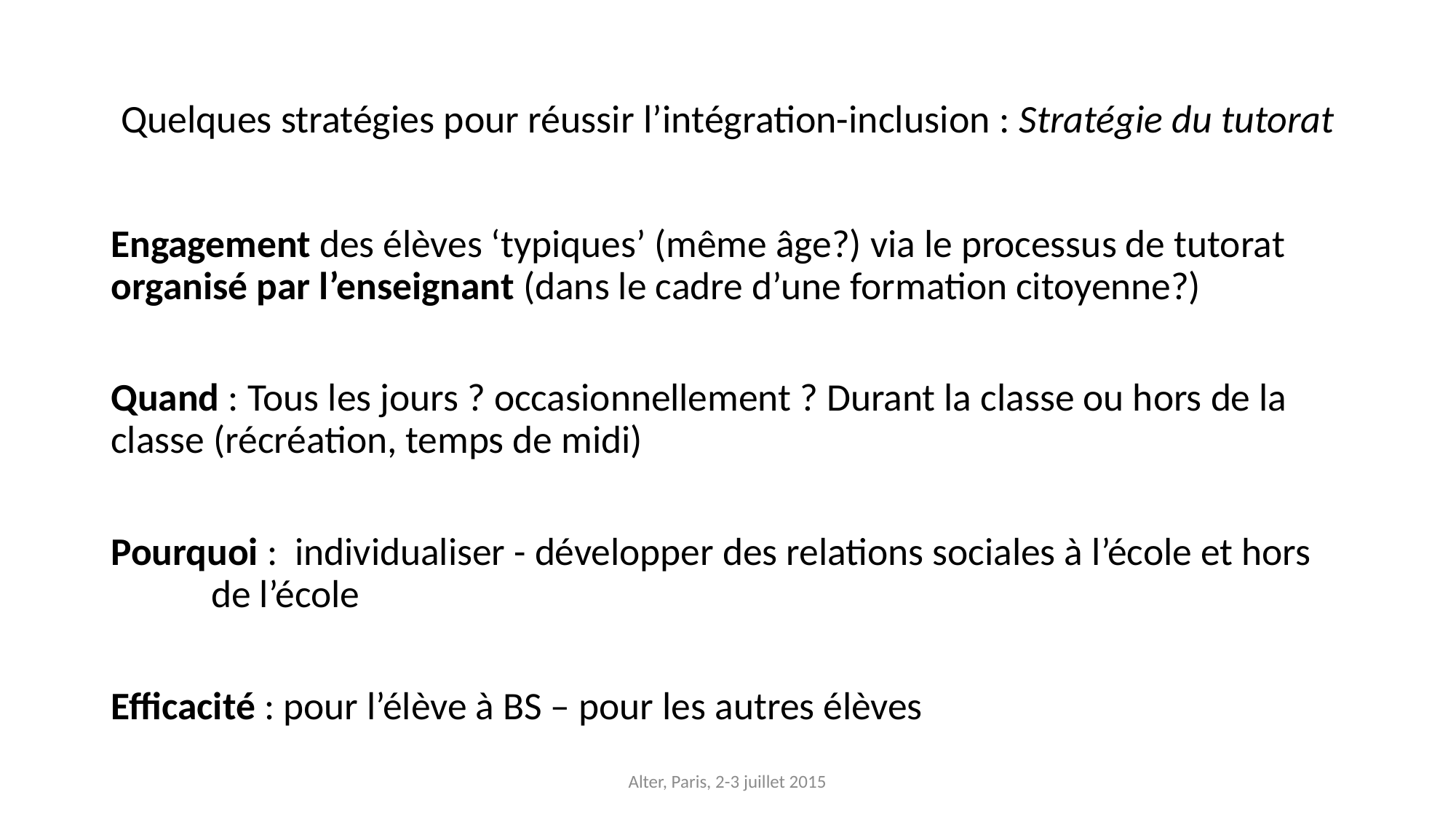

# Quelques stratégies pour réussir l’intégration-inclusion : Stratégie du tutorat
Engagement des élèves ‘typiques’ (même âge?) via le processus de tutorat 	organisé par l’enseignant (dans le cadre d’une formation citoyenne?)

Quand : Tous les jours ? occasionnellement ? Durant la classe ou hors de la 	classe (récréation, temps de midi)

Pourquoi :  individualiser - développer des relations sociales à l’école et hors 	de l’école

Efficacité : pour l’élève à BS – pour les autres élèves

Alter, Paris, 2-3 juillet 2015